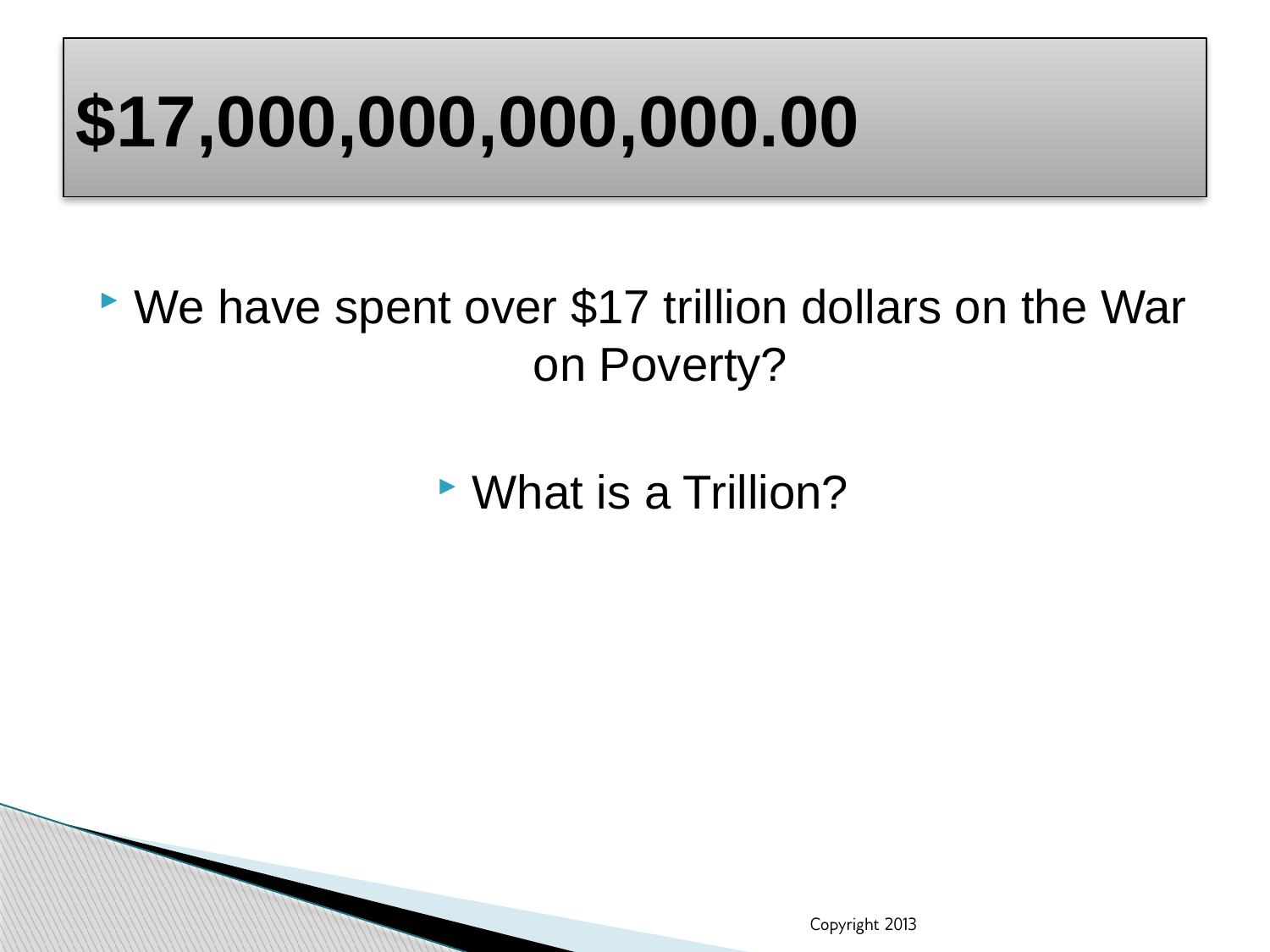

# $17,000,000,000,000.00

We have spent over $17 trillion dollars on the War on Poverty?

What is a Trillion?
Copyright 2013